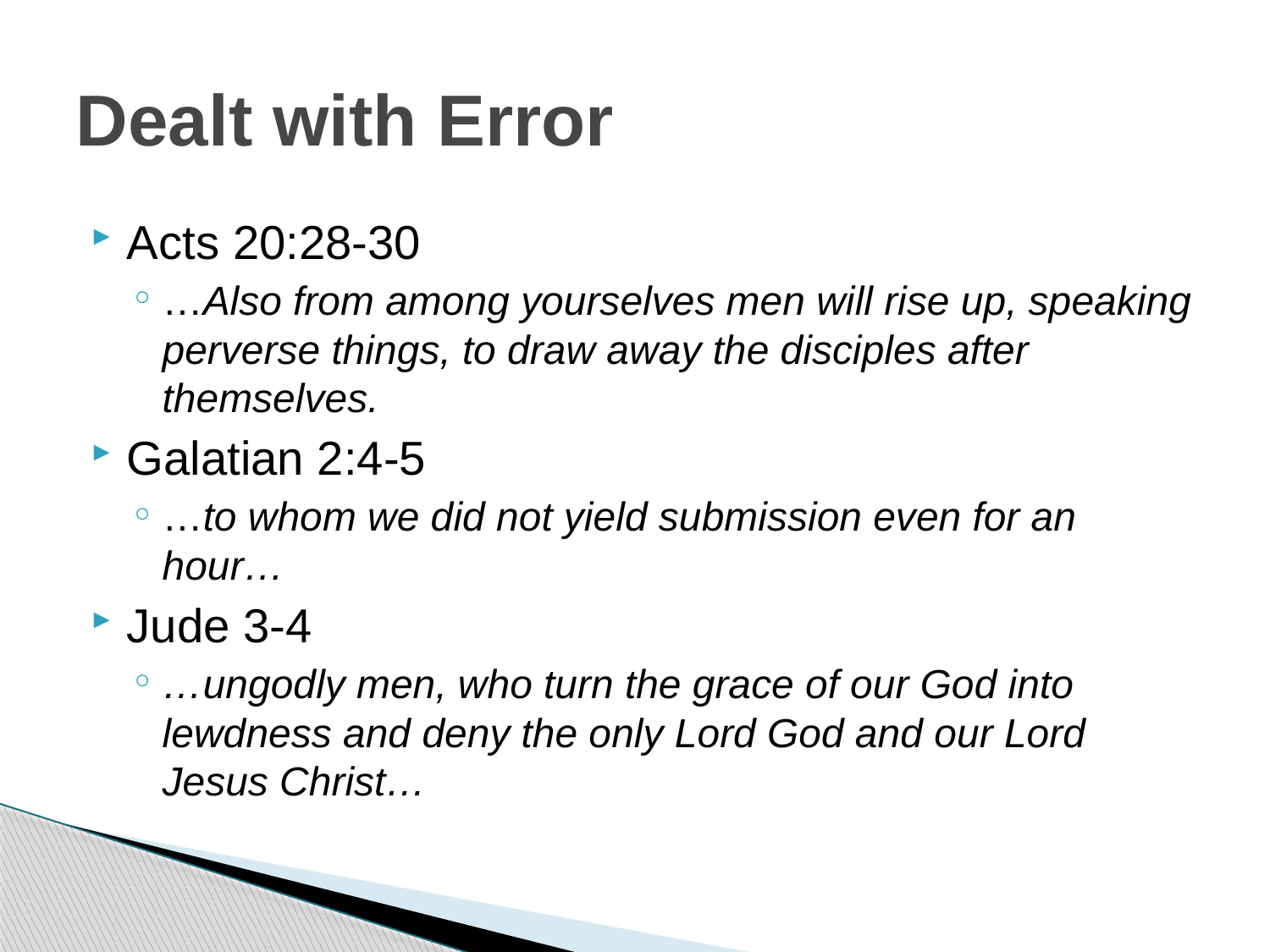

# Dealt with Error
Acts 20:28-30
…Also from among yourselves men will rise up, speaking perverse things, to draw away the disciples after themselves.
Galatian 2:4-5
…to whom we did not yield submission even for an hour…
Jude 3-4
…ungodly men, who turn the grace of our God into lewdness and deny the only Lord God and our Lord Jesus Christ…